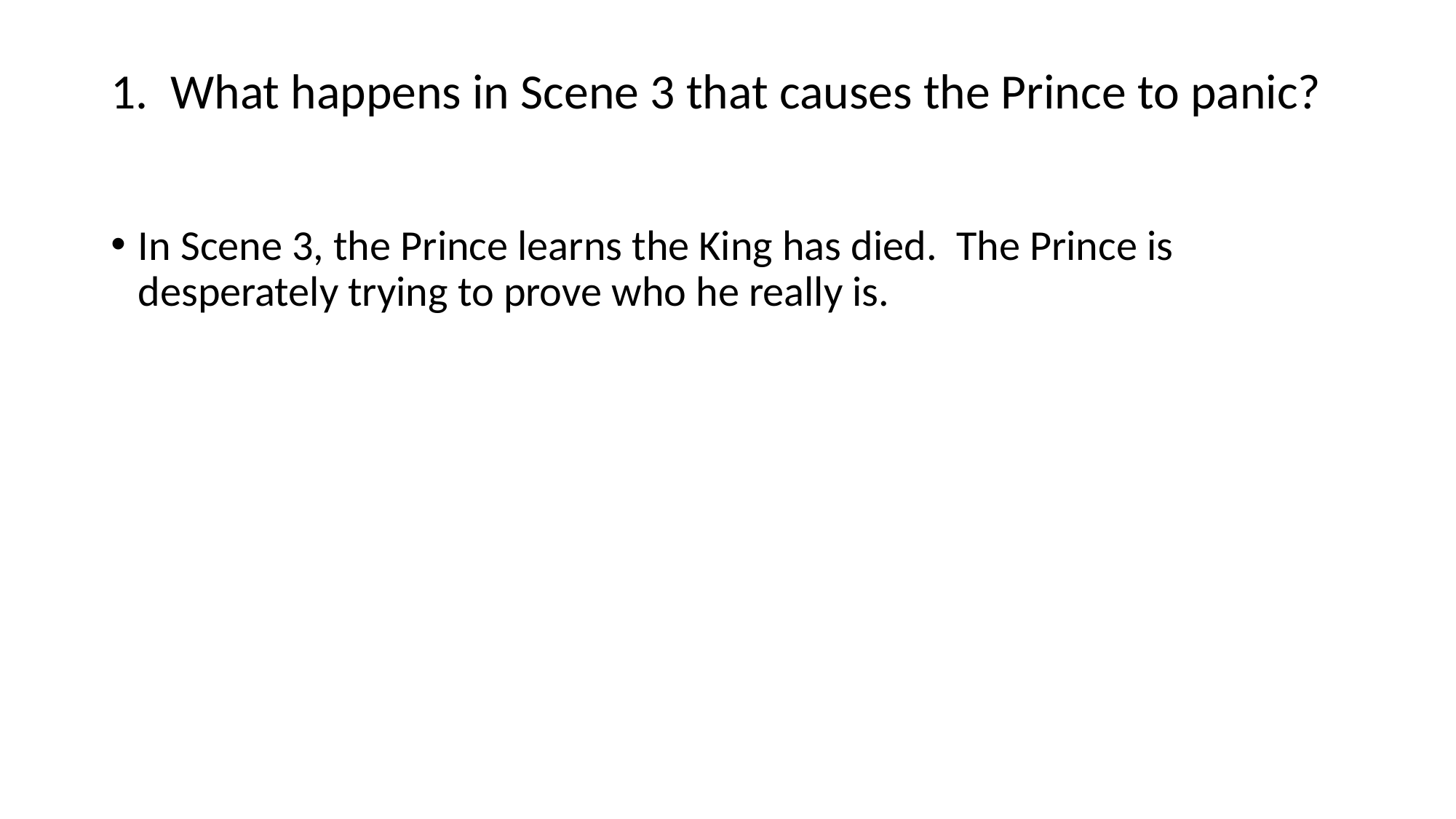

# 1.  What happens in Scene 3 that causes the Prince to panic?
In Scene 3, the Prince learns the King has died.  The Prince is desperately trying to prove who he really is.